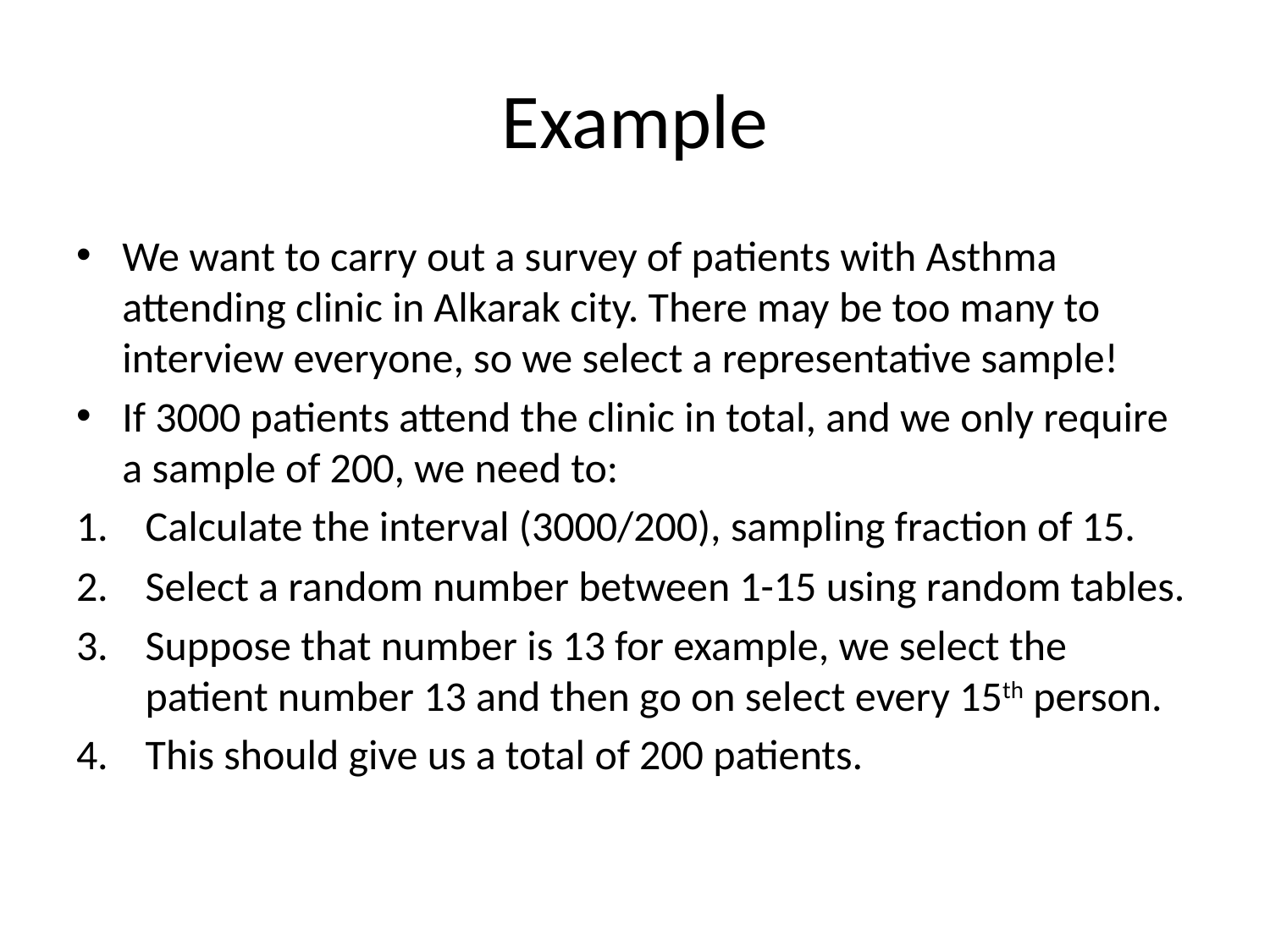

# Example
We want to carry out a survey of patients with Asthma attending clinic in Alkarak city. There may be too many to interview everyone, so we select a representative sample!
If 3000 patients attend the clinic in total, and we only require a sample of 200, we need to:
Calculate the interval (3000/200), sampling fraction of 15.
Select a random number between 1-15 using random tables.
Suppose that number is 13 for example, we select the patient number 13 and then go on select every 15th person.
This should give us a total of 200 patients.